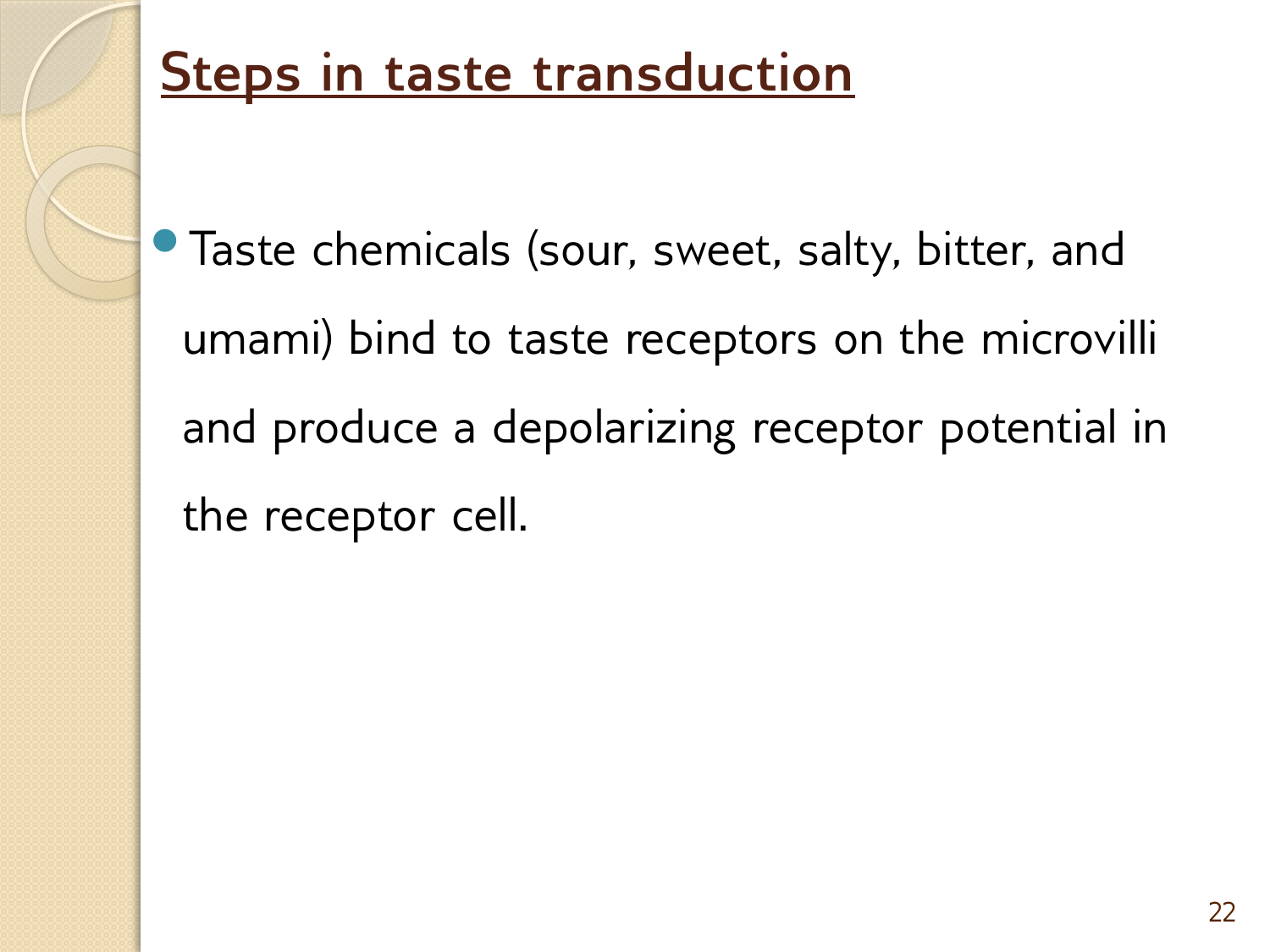

# Steps in taste transduction
Taste chemicals (sour, sweet, salty, bitter, and umami) bind to taste receptors on the microvilli and produce a depolarizing receptor potential in the receptor cell.
22